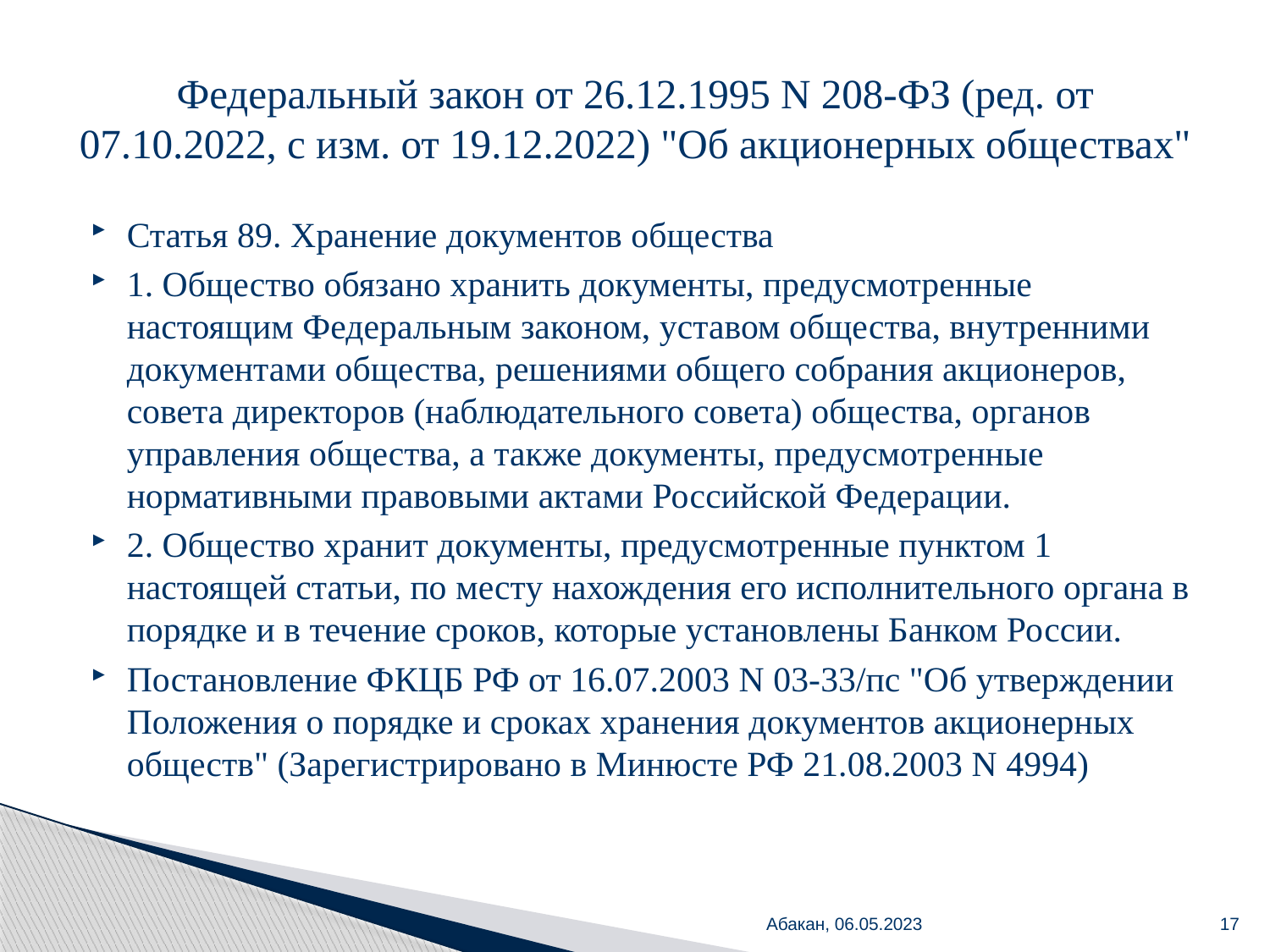

# Федеральный закон от 26.12.1995 N 208-ФЗ (ред. от 07.10.2022, с изм. от 19.12.2022) "Об акционерных обществах"
Статья 89. Хранение документов общества
1. Общество обязано хранить документы, предусмотренные настоящим Федеральным законом, уставом общества, внутренними документами общества, решениями общего собрания акционеров, совета директоров (наблюдательного совета) общества, органов управления общества, а также документы, предусмотренные нормативными правовыми актами Российской Федерации.
2. Общество хранит документы, предусмотренные пунктом 1 настоящей статьи, по месту нахождения его исполнительного органа в порядке и в течение сроков, которые установлены Банком России.
Постановление ФКЦБ РФ от 16.07.2003 N 03-33/пс "Об утверждении Положения о порядке и сроках хранения документов акционерных обществ" (Зарегистрировано в Минюсте РФ 21.08.2003 N 4994)

Абакан, 06.05.2023
17